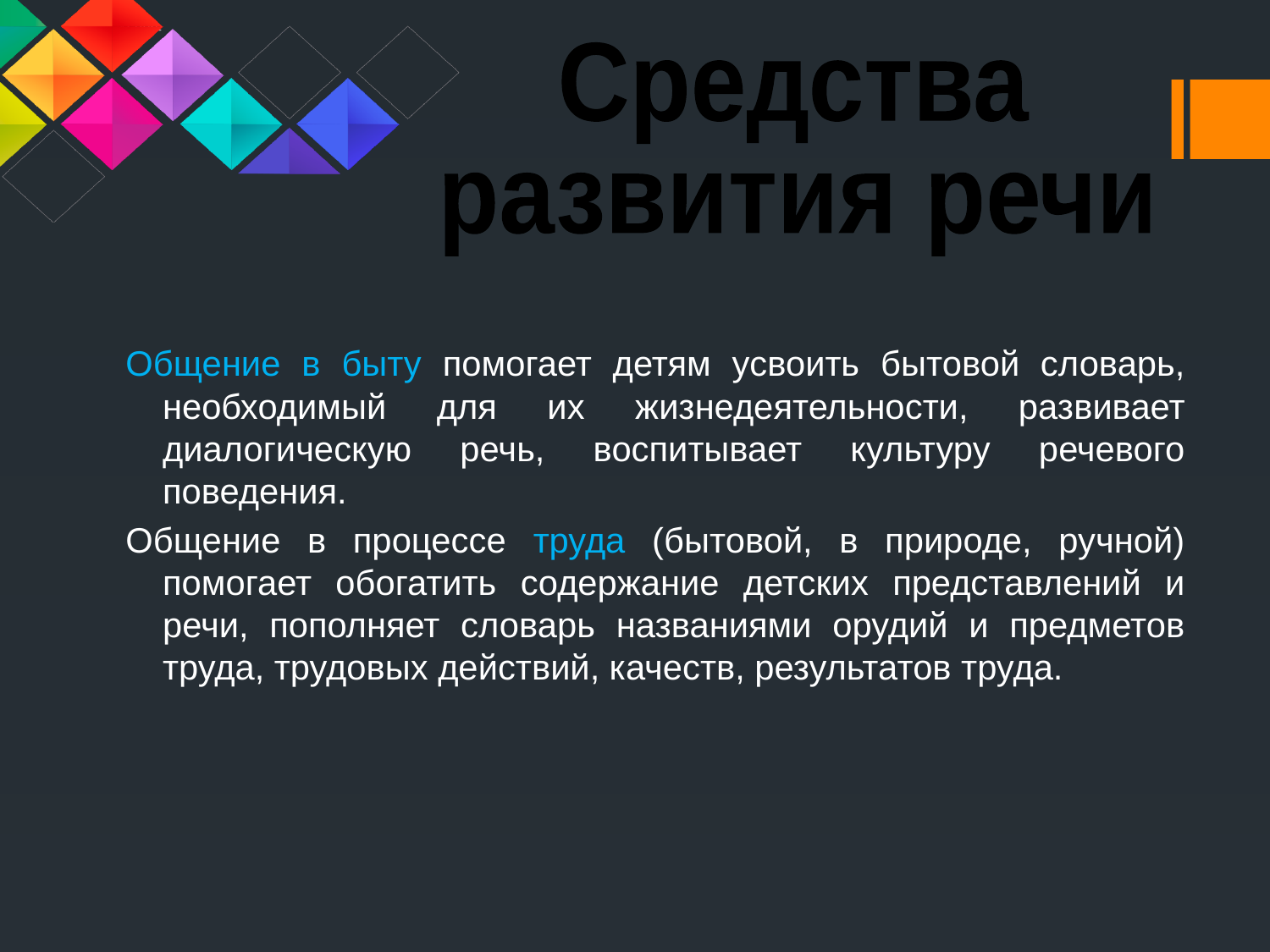

Средства
развития речи
Общение в быту помогает детям усвоить бытовой словарь, необходимый для их жизнедеятельности, развивает диалогическую речь, воспитывает культуру речевого поведения.
Общение в процессе труда (бытовой, в природе, ручной) помогает обогатить содержание детских представлений и речи, пополняет словарь названиями орудий и предметов труда, трудовых действий, качеств, результатов труда.